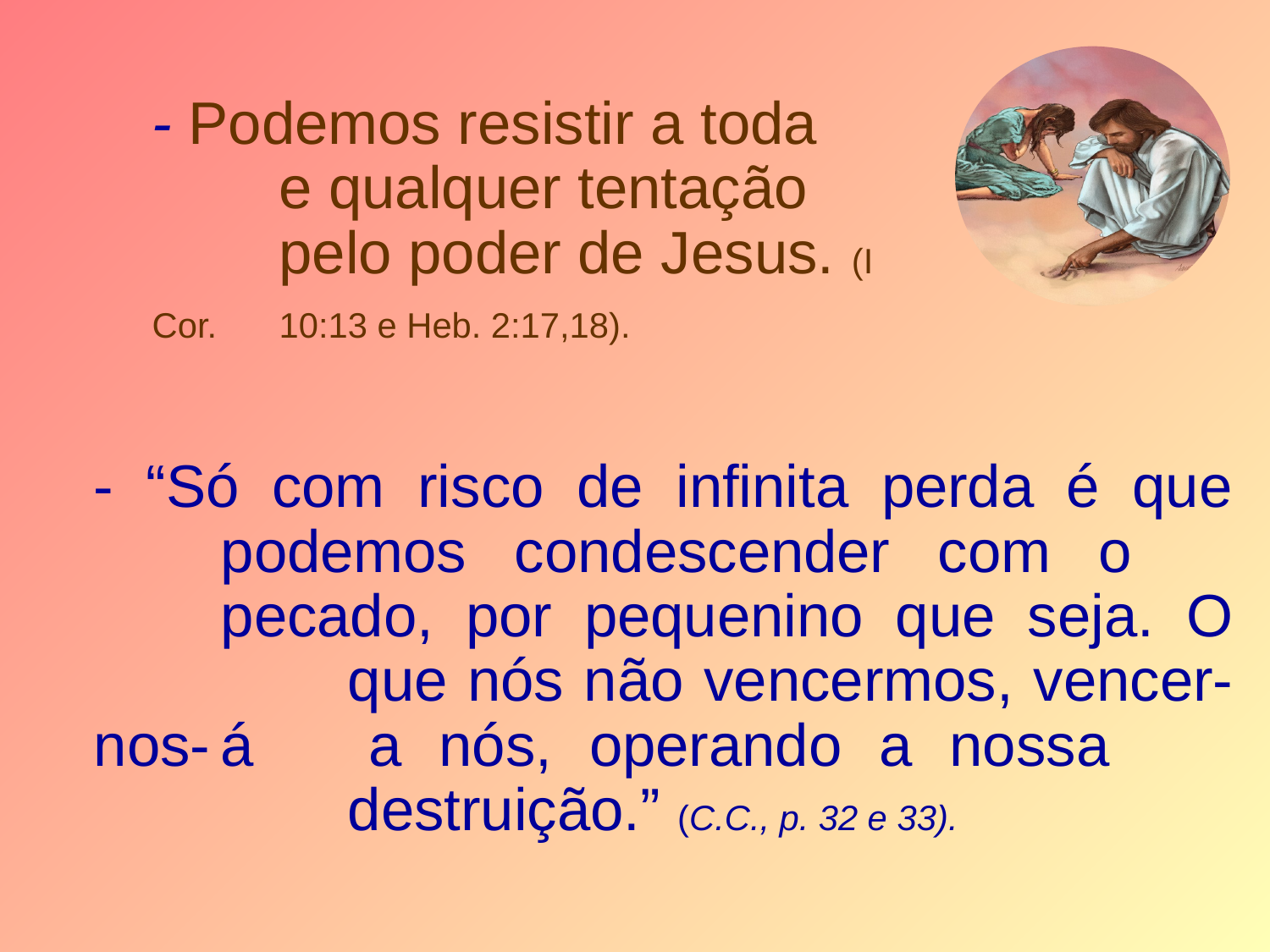

- Podemos resistir a toda 	e qualquer tentação 	pelo poder de Jesus. (I Cor. 	10:13 e Heb. 2:17,18).
	- “Só com risco de infinita perda é que 	podemos condescender com o 		pecado, por pequenino que seja. O 		que nós não vencermos, vencer-nos-	á 	a nós, operando a nossa 			destruição.” (C.C., p. 32 e 33).